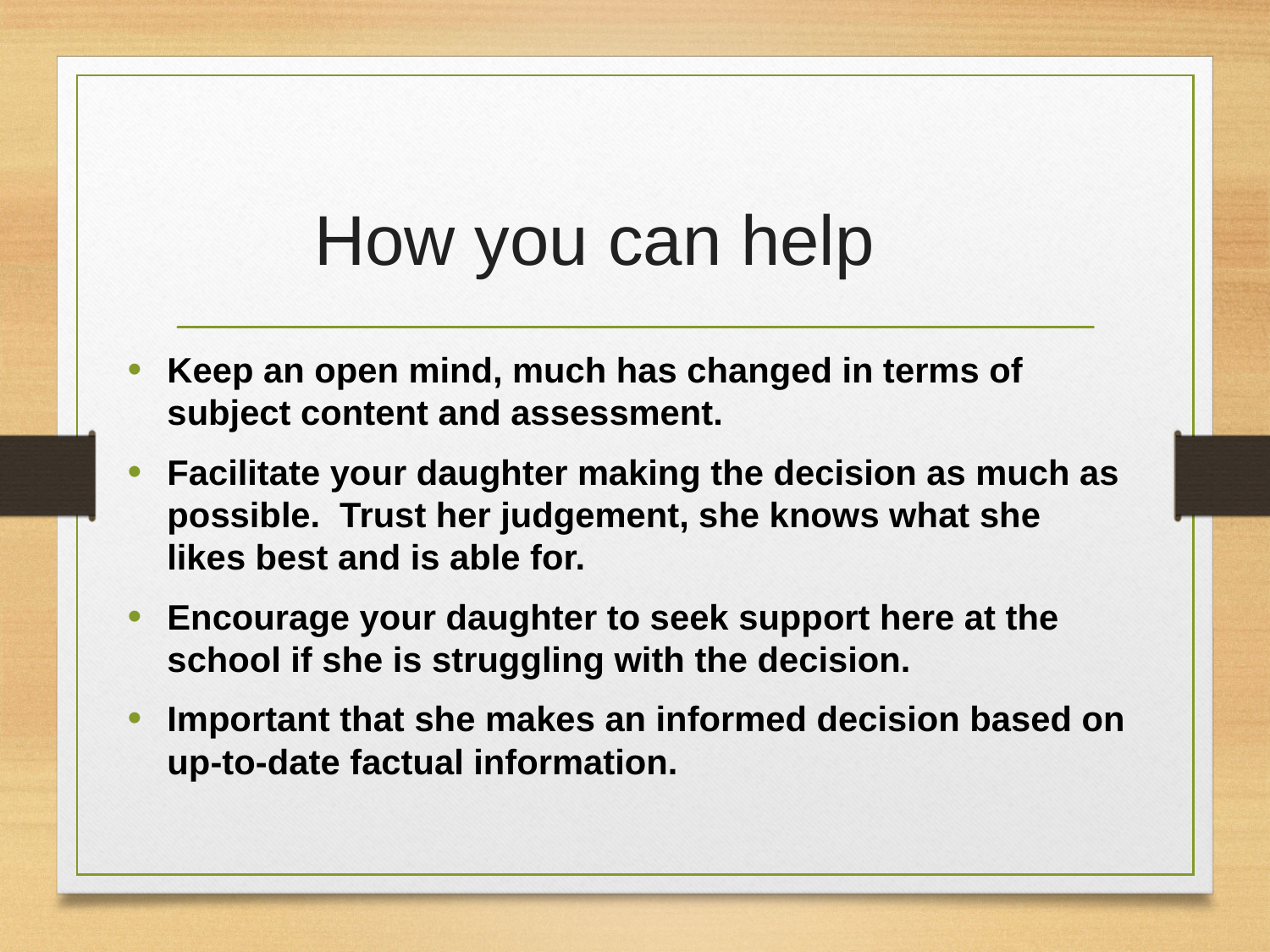

# How you can help

Keep an open mind, much has changed in terms of subject content and assessment.
Facilitate your daughter making the decision as much as possible.  Trust her judgement, she knows what she likes best and is able for.
Encourage your daughter to seek support here at the school if she is struggling with the decision.
Important that she makes an informed decision based on up-to-date factual information.